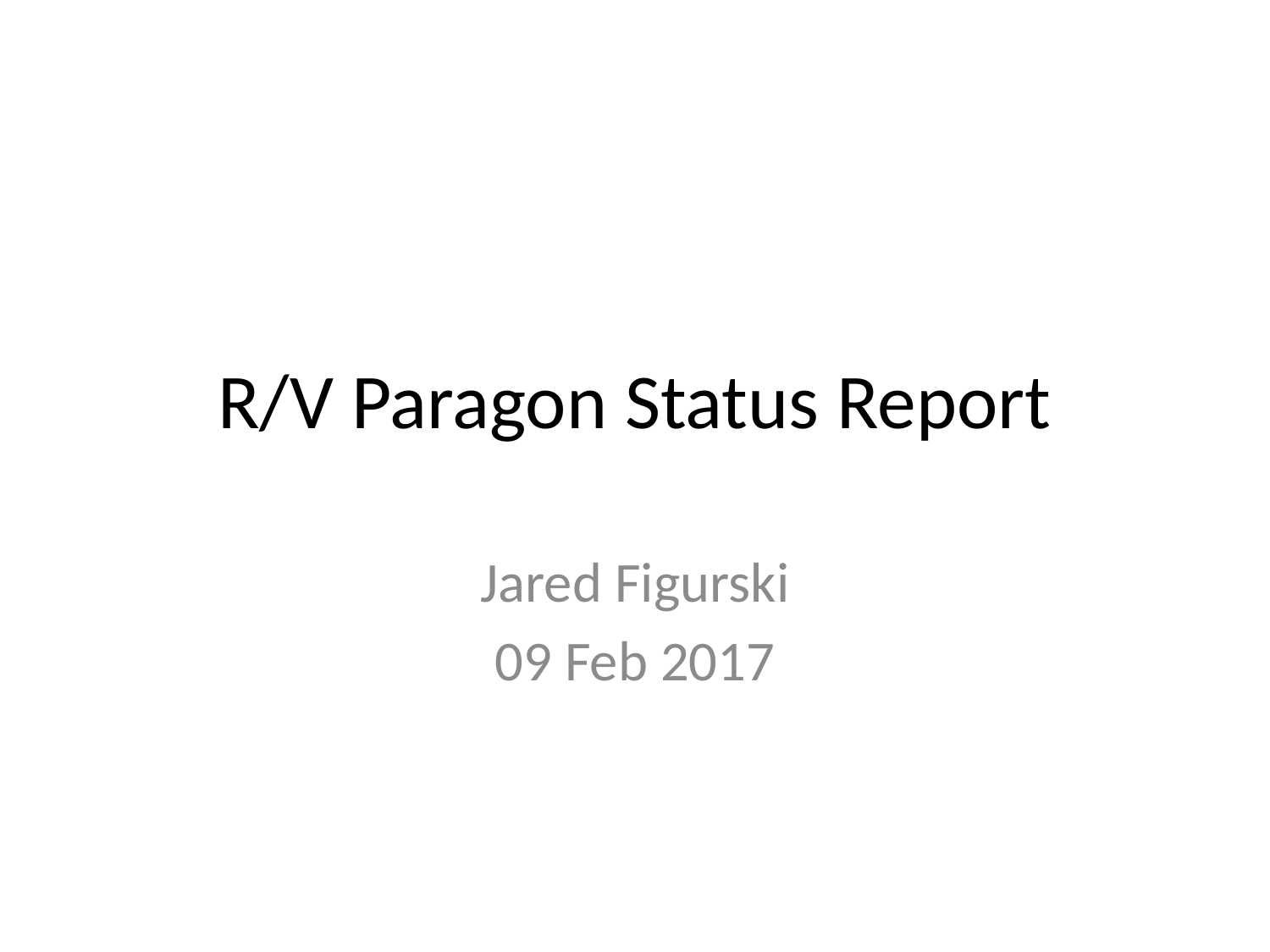

# R/V Paragon Status Report
Jared Figurski
09 Feb 2017